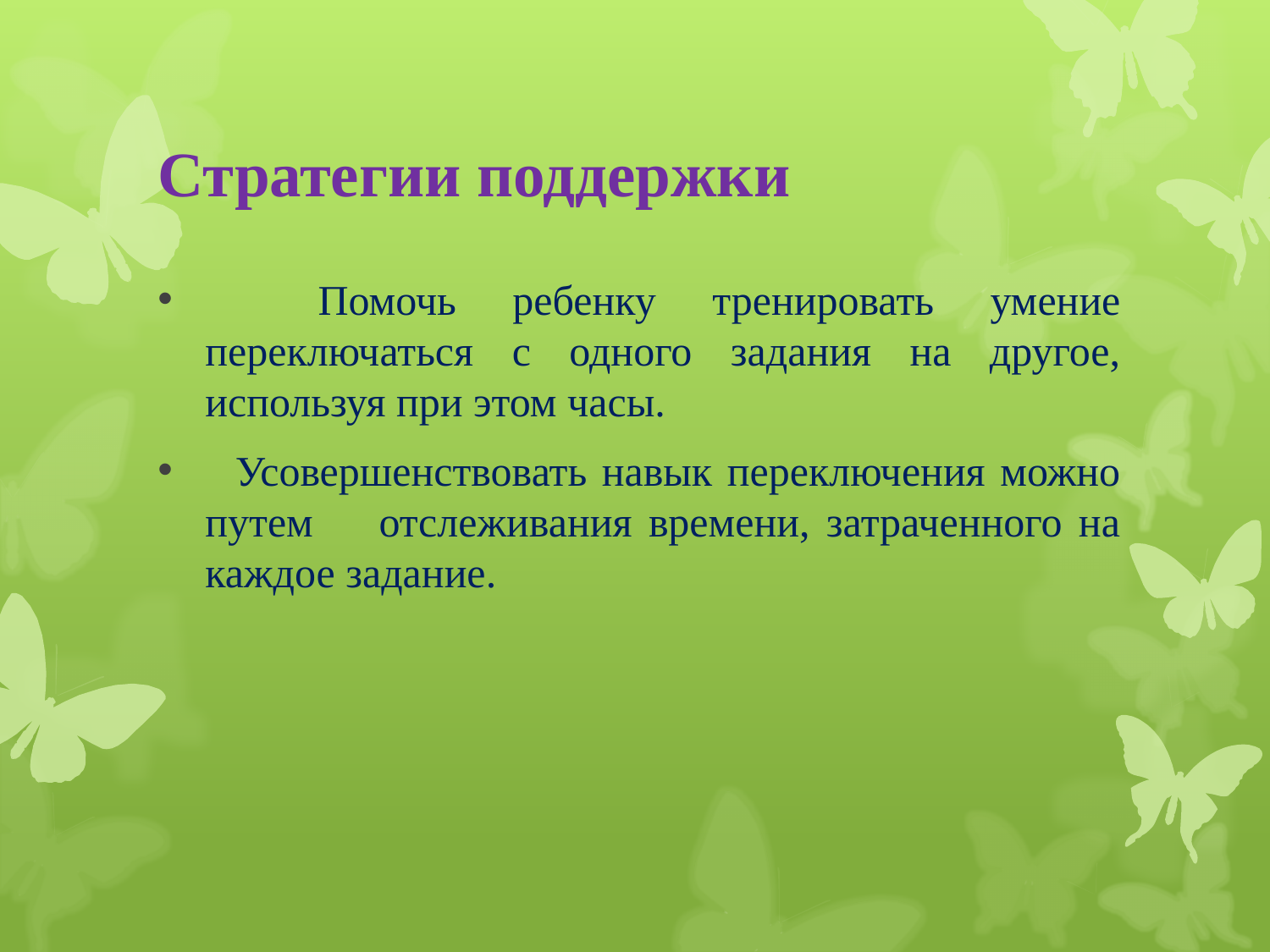

# Стратегии поддержки
  Помочь ребенку тренировать умение переключаться с одного задания на другое, используя при этом часы.
  Усовершенствовать навык переключения можно путем    отслеживания времени, затраченного на каждое задание.